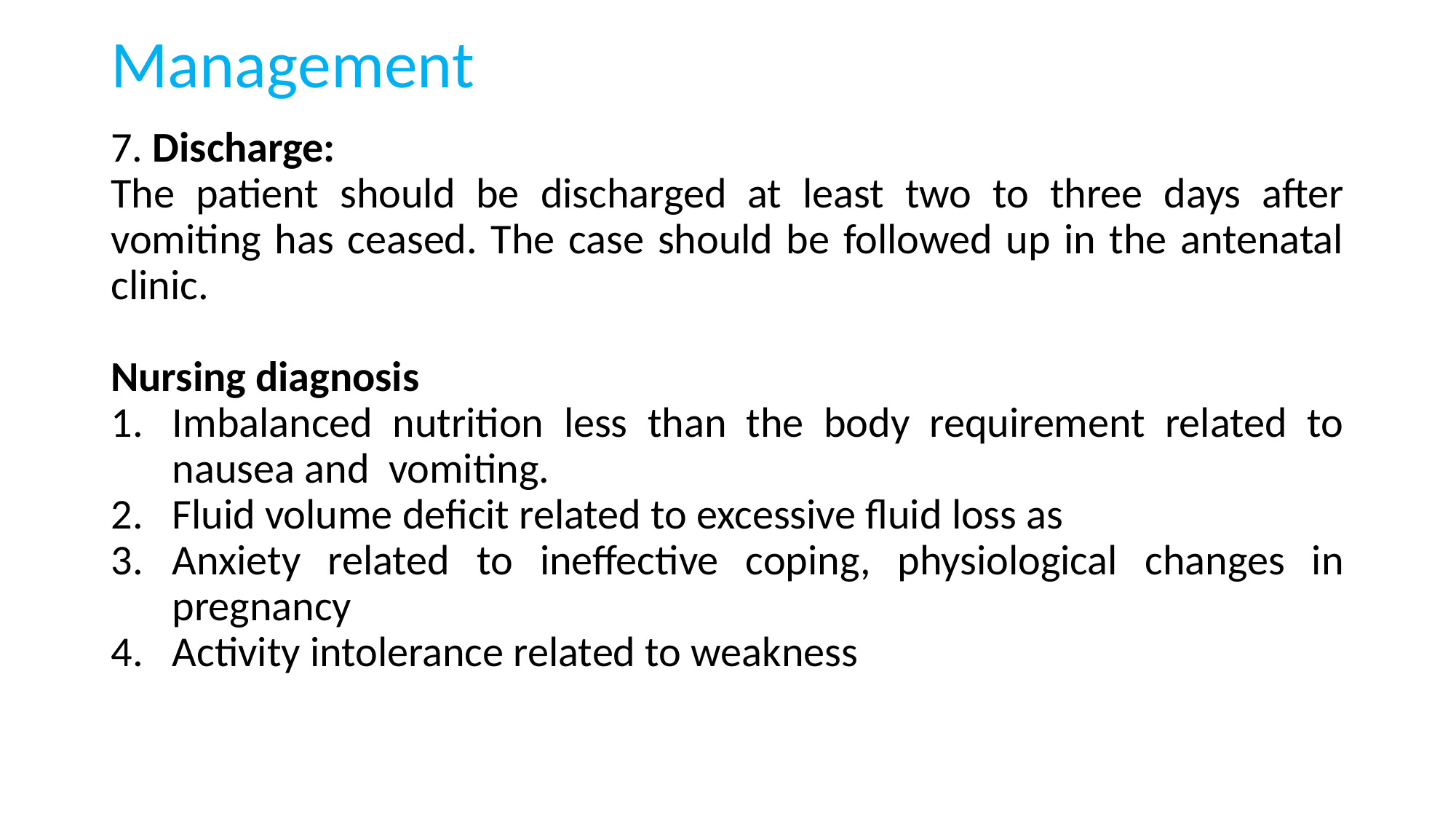

# Management
7. Discharge:
The patient should be discharged at least two to three days after vomiting has ceased. The case should be followed up in the antenatal clinic.

Nursing diagnosis
Imbalanced nutrition less than the body requirement related to nausea and  vomiting.
Fluid volume deficit related to excessive fluid loss as
Anxiety related to ineffective coping, physiological changes in pregnancy
Activity intolerance related to weakness

21